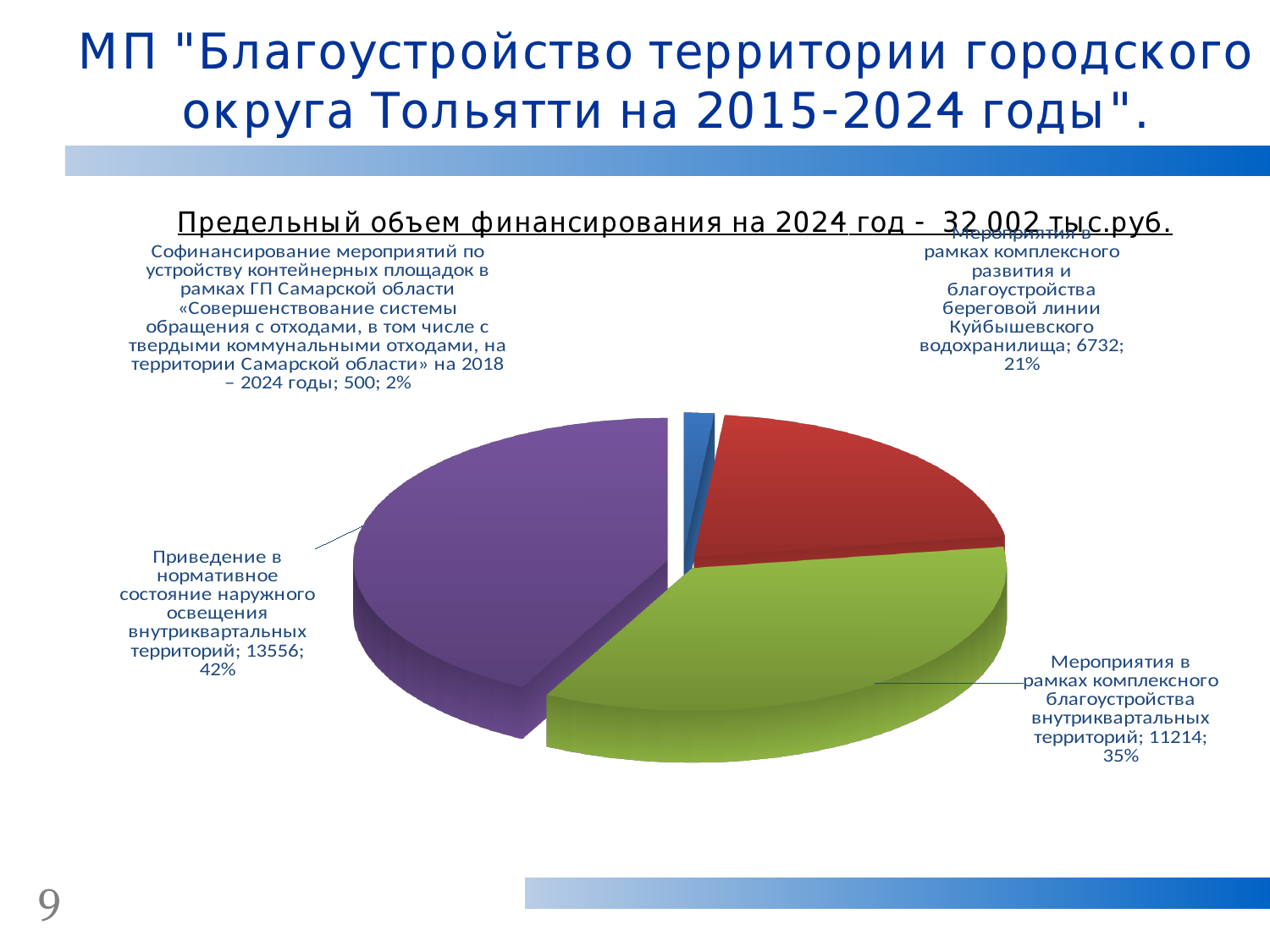

МП "Благоустройство территории городского округа Тольятти на 2015-2024 годы".

[unsupported chart]

Предельный объем финансирования на 2024 год -  32 002 тыс.руб.
9